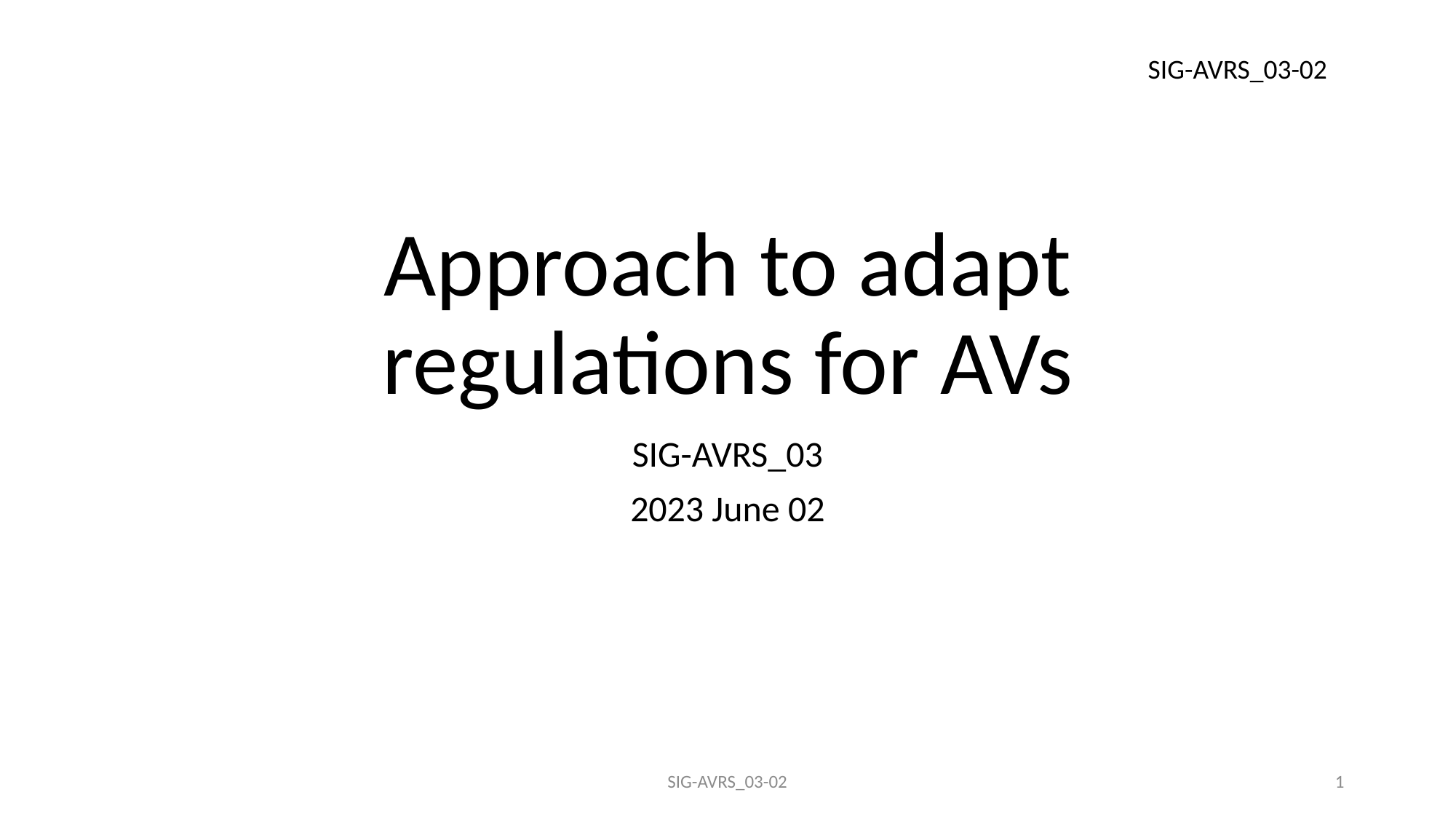

SIG-AVRS_03-02
# Approach to adapt regulations for AVs
SIG-AVRS_03
2023 June 02

SIG-AVRS_03-02
1